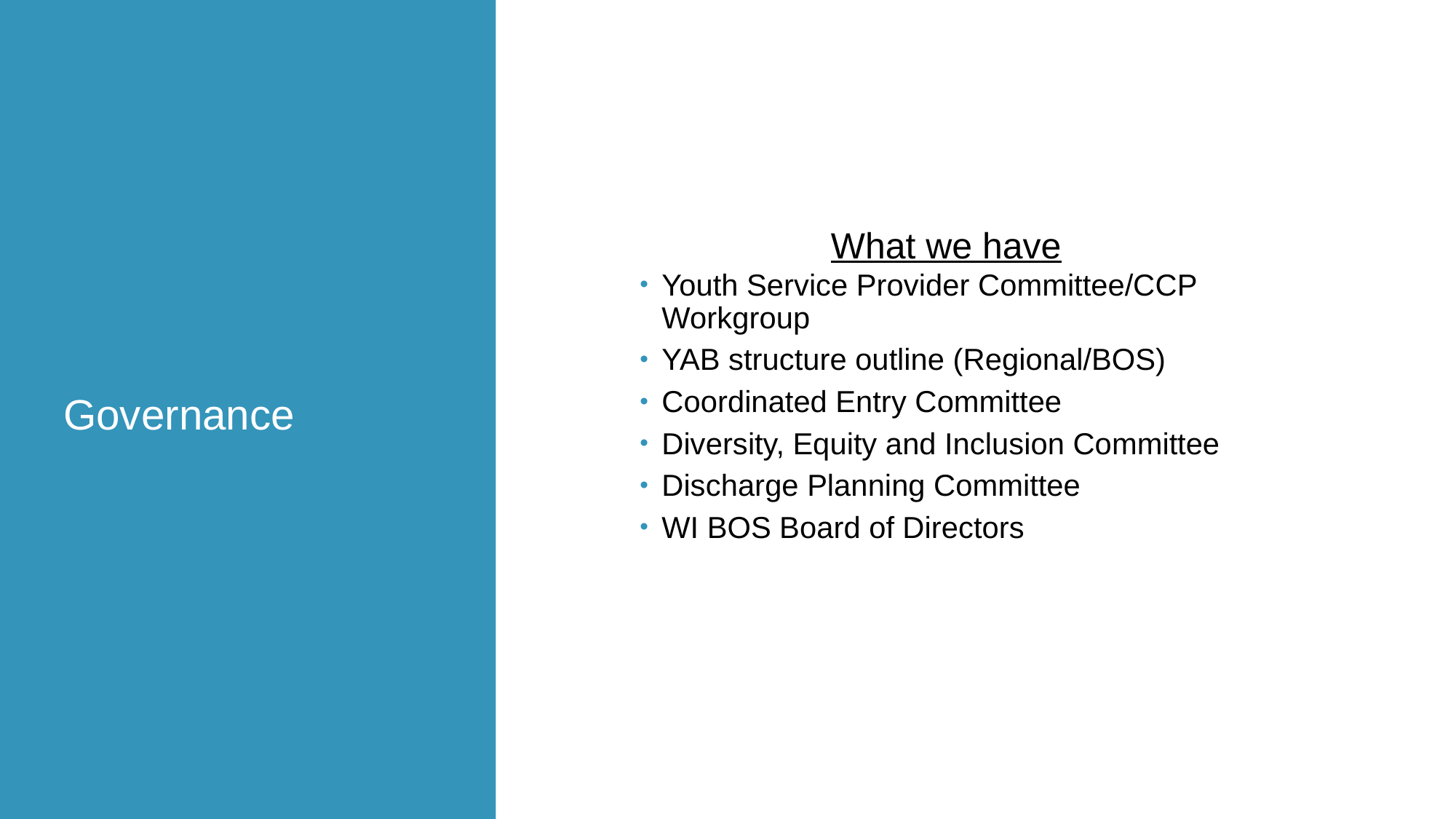

# Governance
		What we have
Youth Service Provider Committee/CCP Workgroup
YAB structure outline (Regional/BOS)
Coordinated Entry Committee
Diversity, Equity and Inclusion Committee
Discharge Planning Committee
WI BOS Board of Directors